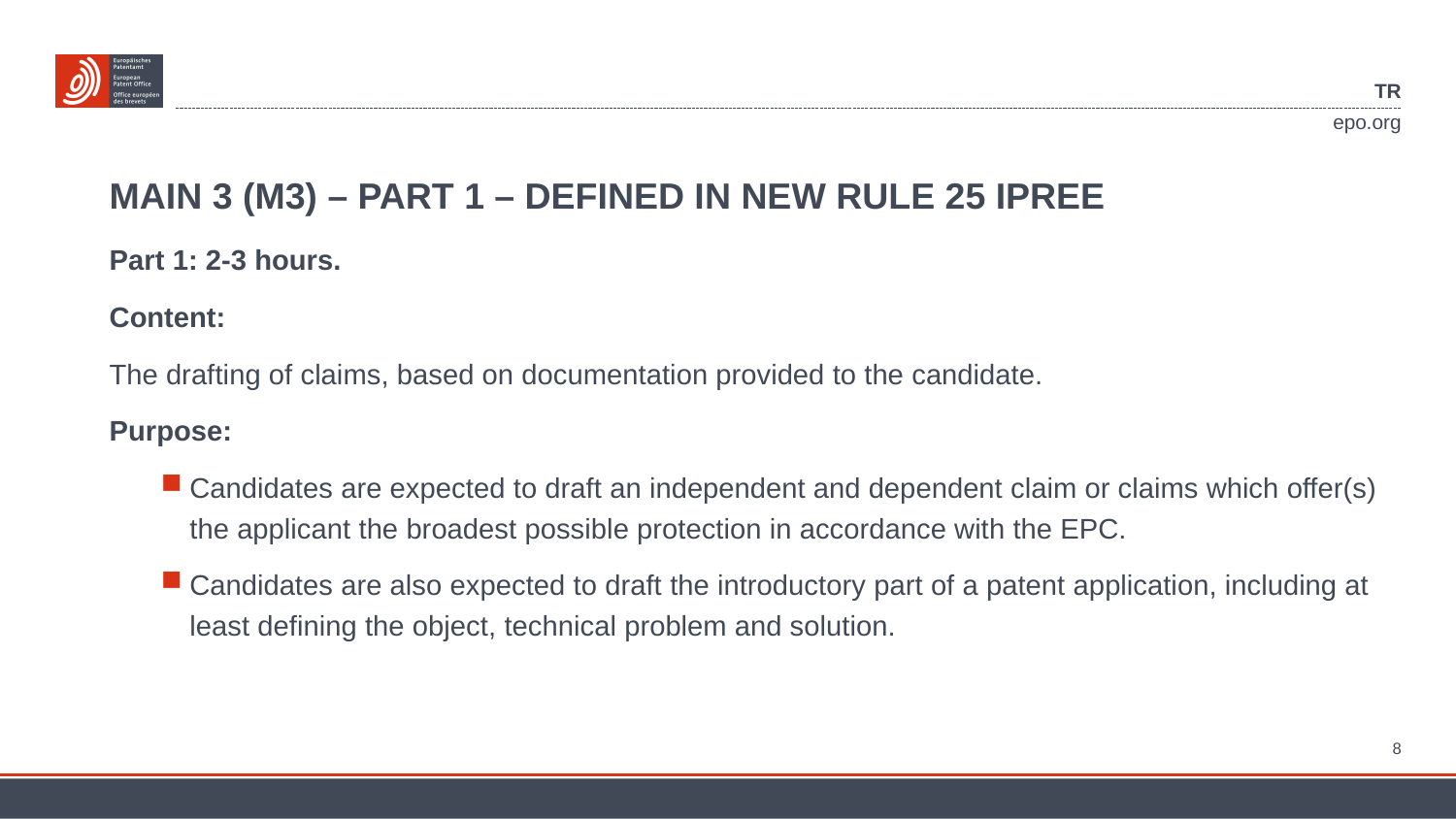

TR
# Main 3 (M3) – part 1 – defined in New Rule 25 IPREE
Part 1: 2-3 hours.
Content:
The drafting of claims, based on documentation provided to the candidate.
Purpose:
Candidates are expected to draft an independent and dependent claim or claims which offer(s) the applicant the broadest possible protection in accordance with the EPC.
Candidates are also expected to draft the introductory part of a patent application, including at least defining the object, technical problem and solution.

8